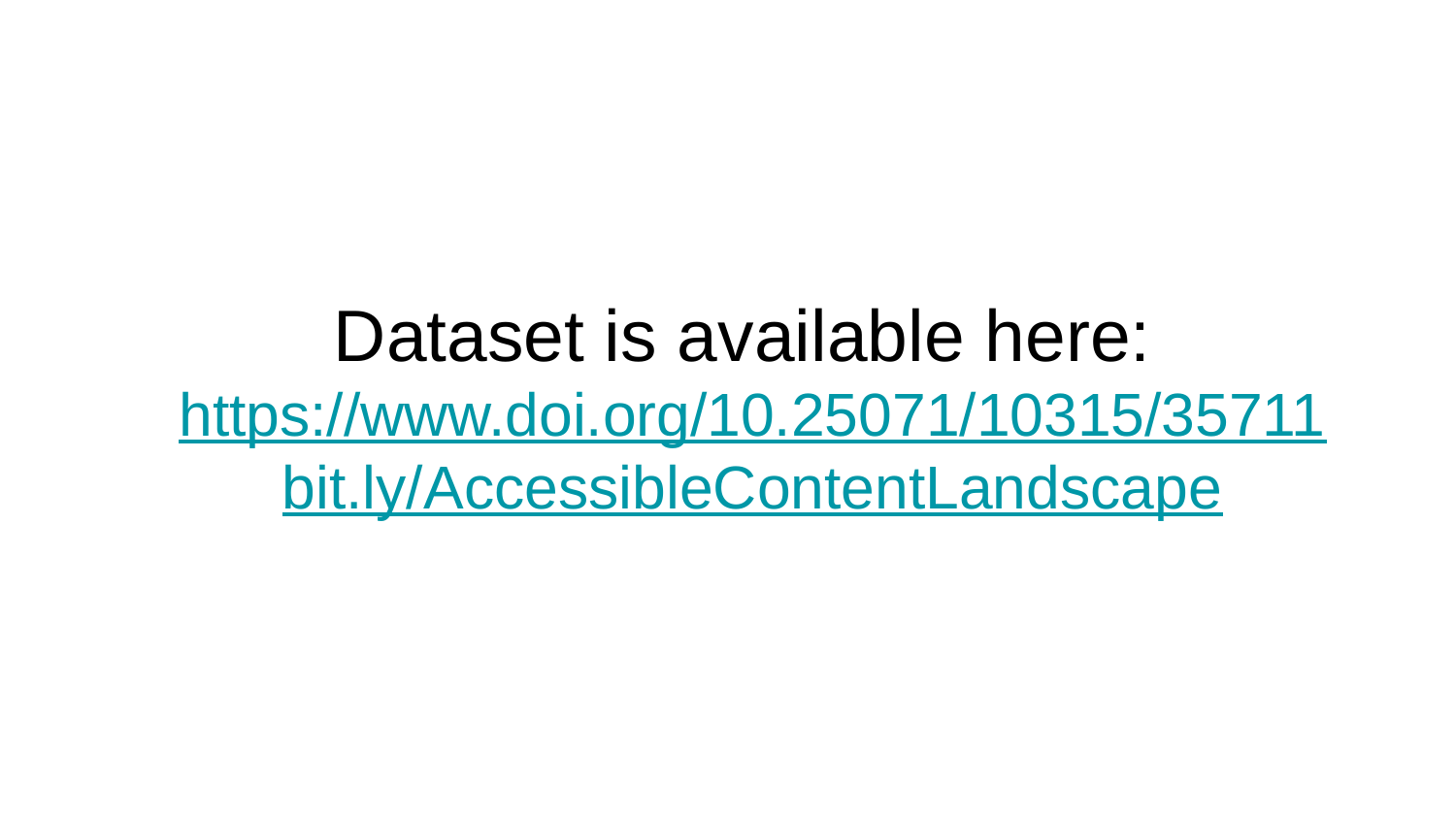

# Dataset is available here:
https://www.doi.org/10.25071/10315/35711
bit.ly/AccessibleContentLandscape